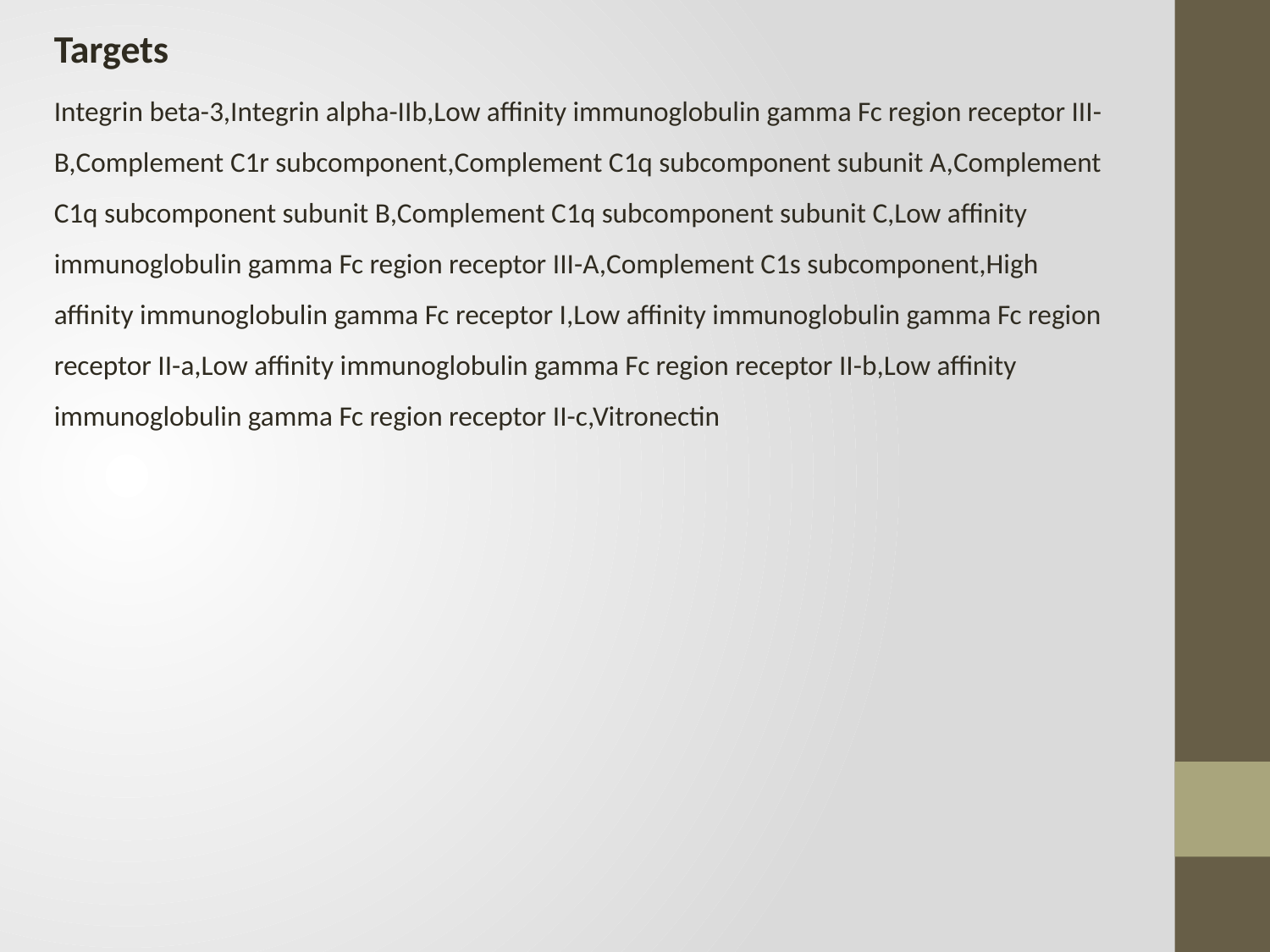

Targets
Integrin beta-3,Integrin alpha-IIb,Low affinity immunoglobulin gamma Fc region receptor III-B,Complement C1r subcomponent,Complement C1q subcomponent subunit A,Complement C1q subcomponent subunit B,Complement C1q subcomponent subunit C,Low affinity immunoglobulin gamma Fc region receptor III-A,Complement C1s subcomponent,High affinity immunoglobulin gamma Fc receptor I,Low affinity immunoglobulin gamma Fc region receptor II-a,Low affinity immunoglobulin gamma Fc region receptor II-b,Low affinity immunoglobulin gamma Fc region receptor II-c,Vitronectin